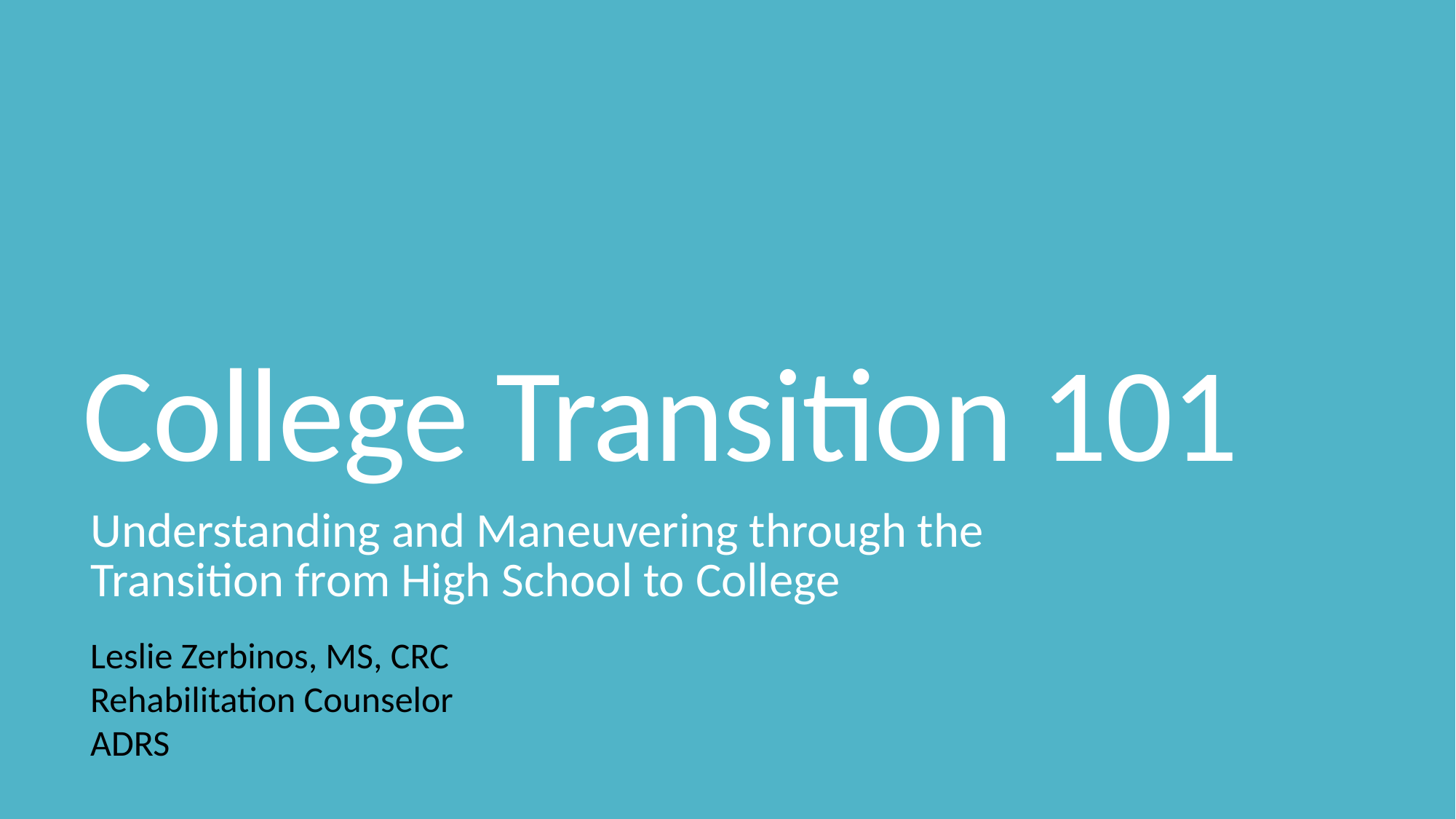

# College Transition 101
Understanding and Maneuvering through the Transition from High School to College
Leslie Zerbinos, MS, CRC
Rehabilitation Counselor
ADRS